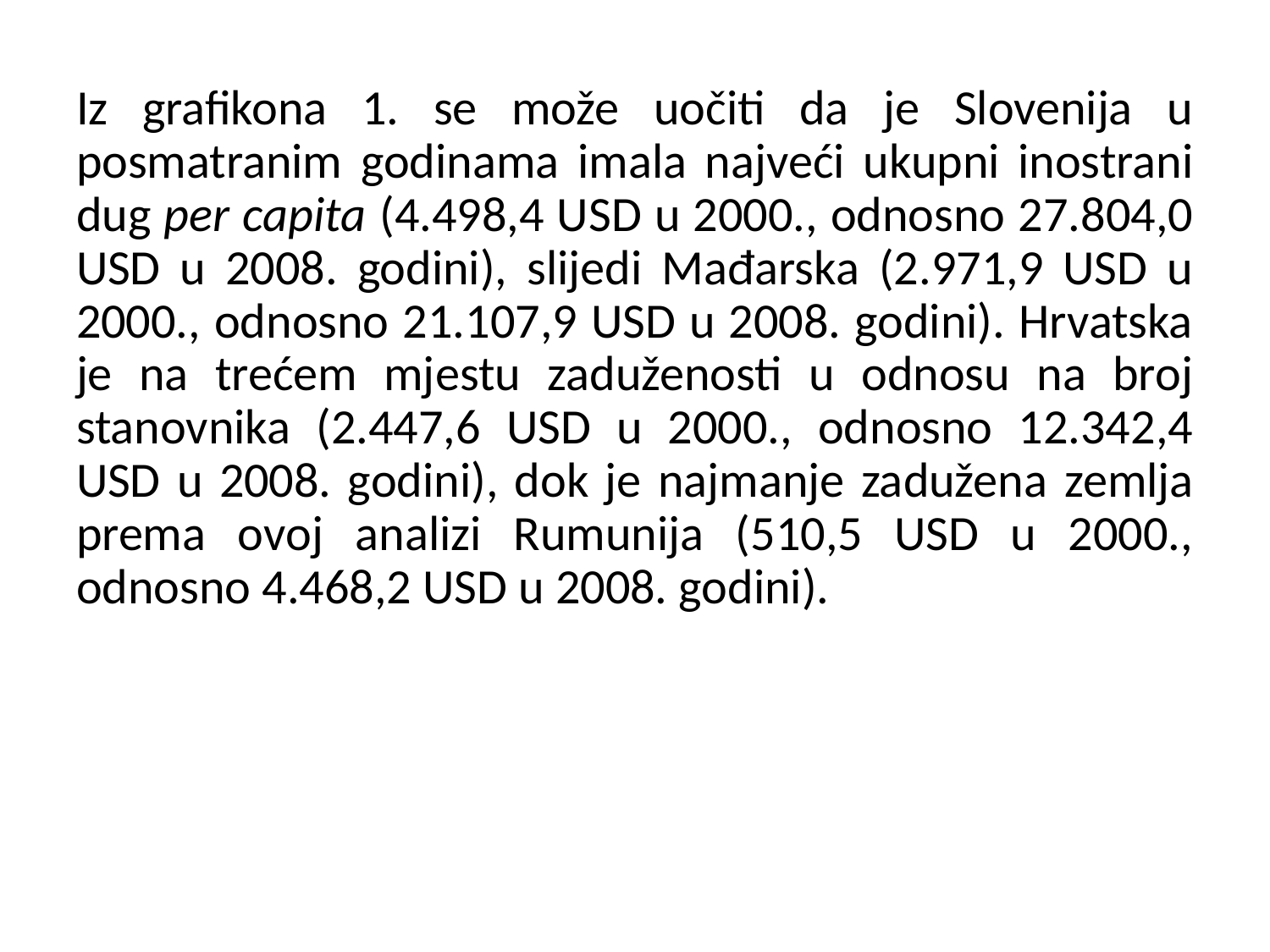

Iz grafikona 1. se može uočiti da je Slovenija u posmatranim godinama imala najveći ukupni inostrani dug per capita (4.498,4 USD u 2000., odnosno 27.804,0 USD u 2008. godini), slijedi Mađarska (2.971,9 USD u 2000., odnosno 21.107,9 USD u 2008. godini). Hrvatska je na trećem mjestu zaduženosti u odnosu na broj stanovnika (2.447,6 USD u 2000., odnosno 12.342,4 USD u 2008. godini), dok je najmanje zadužena zemlja prema ovoj analizi Rumunija (510,5 USD u 2000., odnosno 4.468,2 USD u 2008. godini).